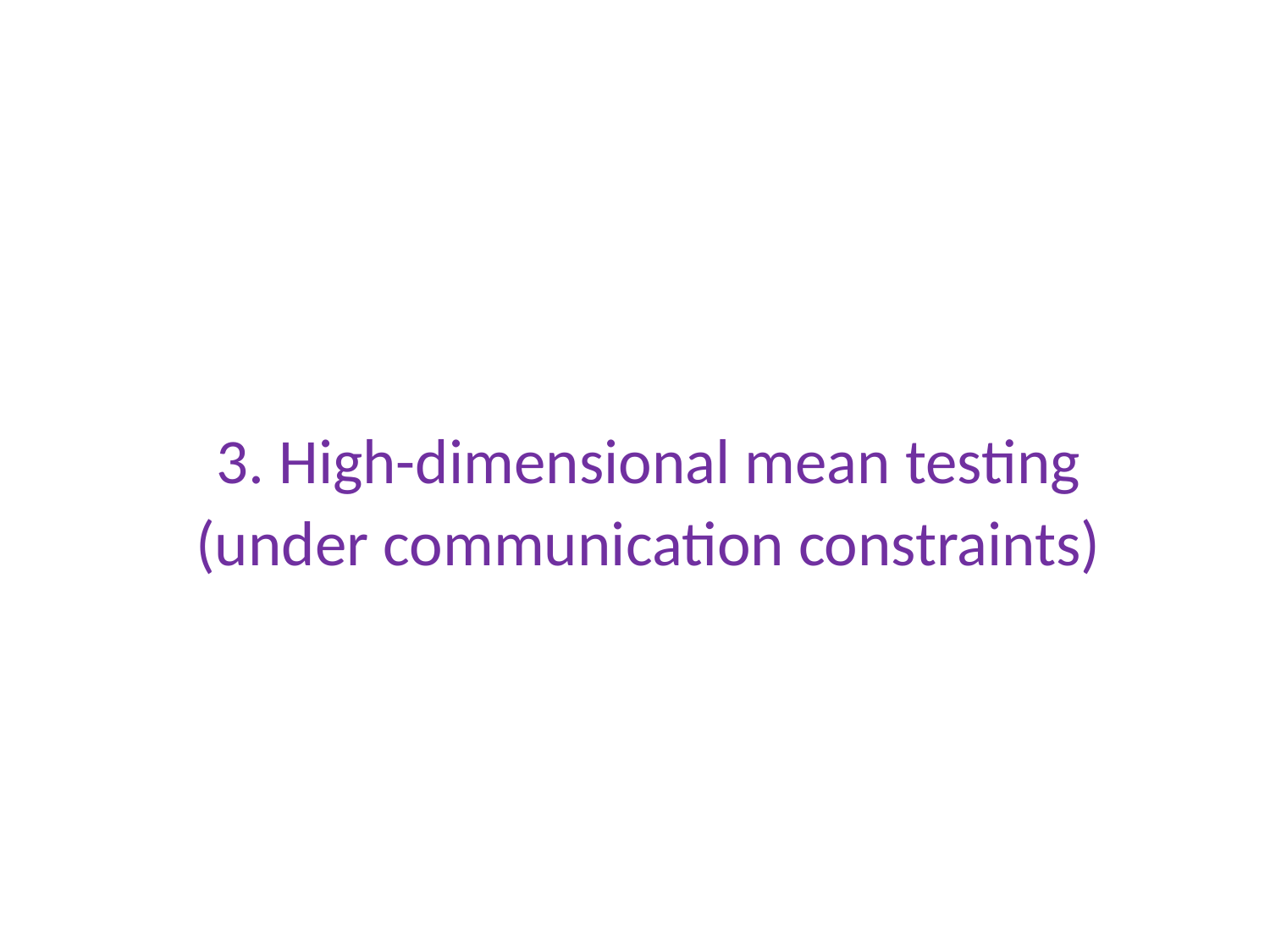

3. High-dimensional mean testing
(under communication constraints)